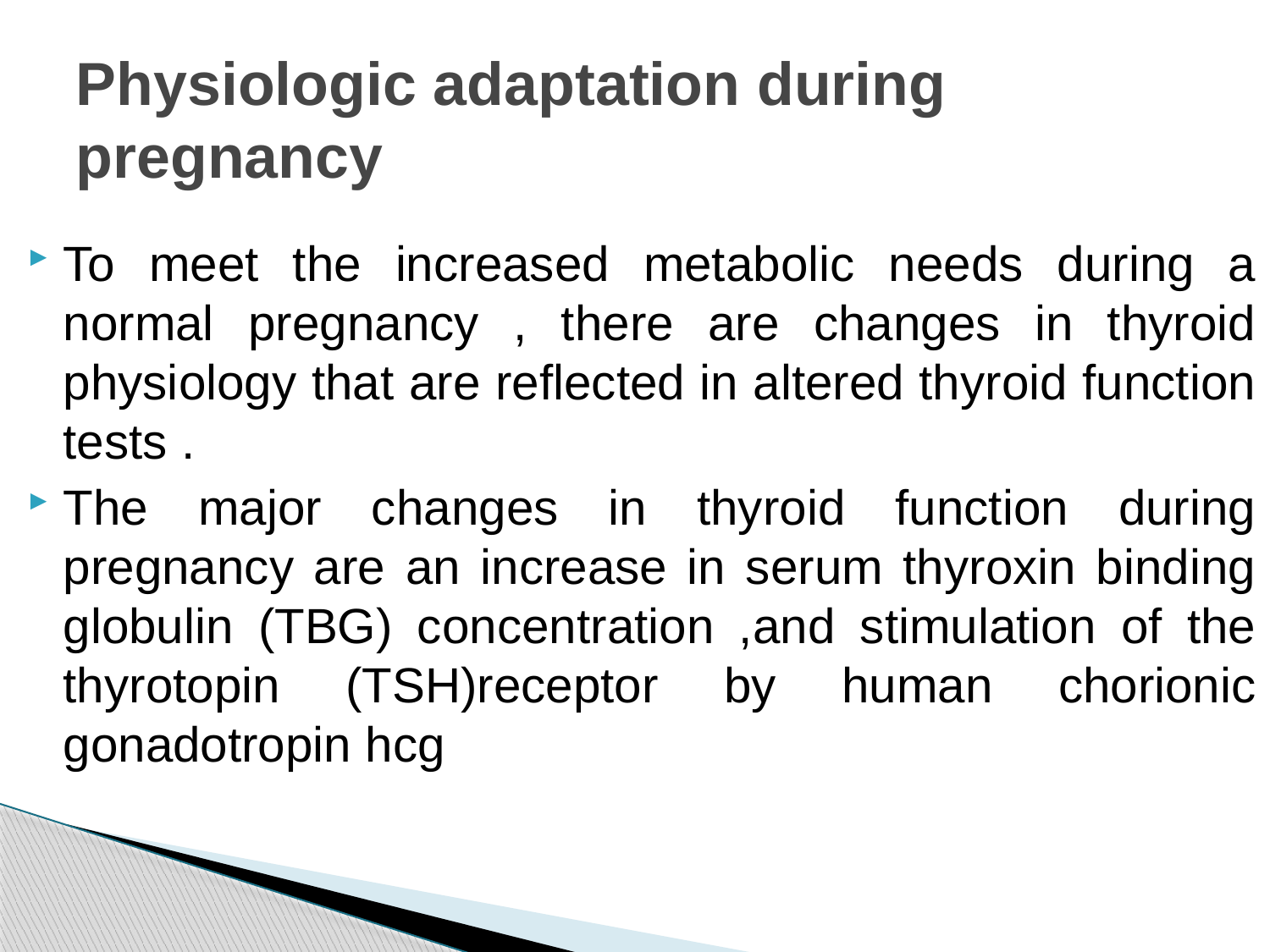

# Physiologic adaptation during pregnancy
To meet the increased metabolic needs during a normal pregnancy , there are changes in thyroid physiology that are reflected in altered thyroid function tests .
The major changes in thyroid function during pregnancy are an increase in serum thyroxin binding globulin (TBG) concentration ,and stimulation of the thyrotopin (TSH)receptor by human chorionic gonadotropin hcg